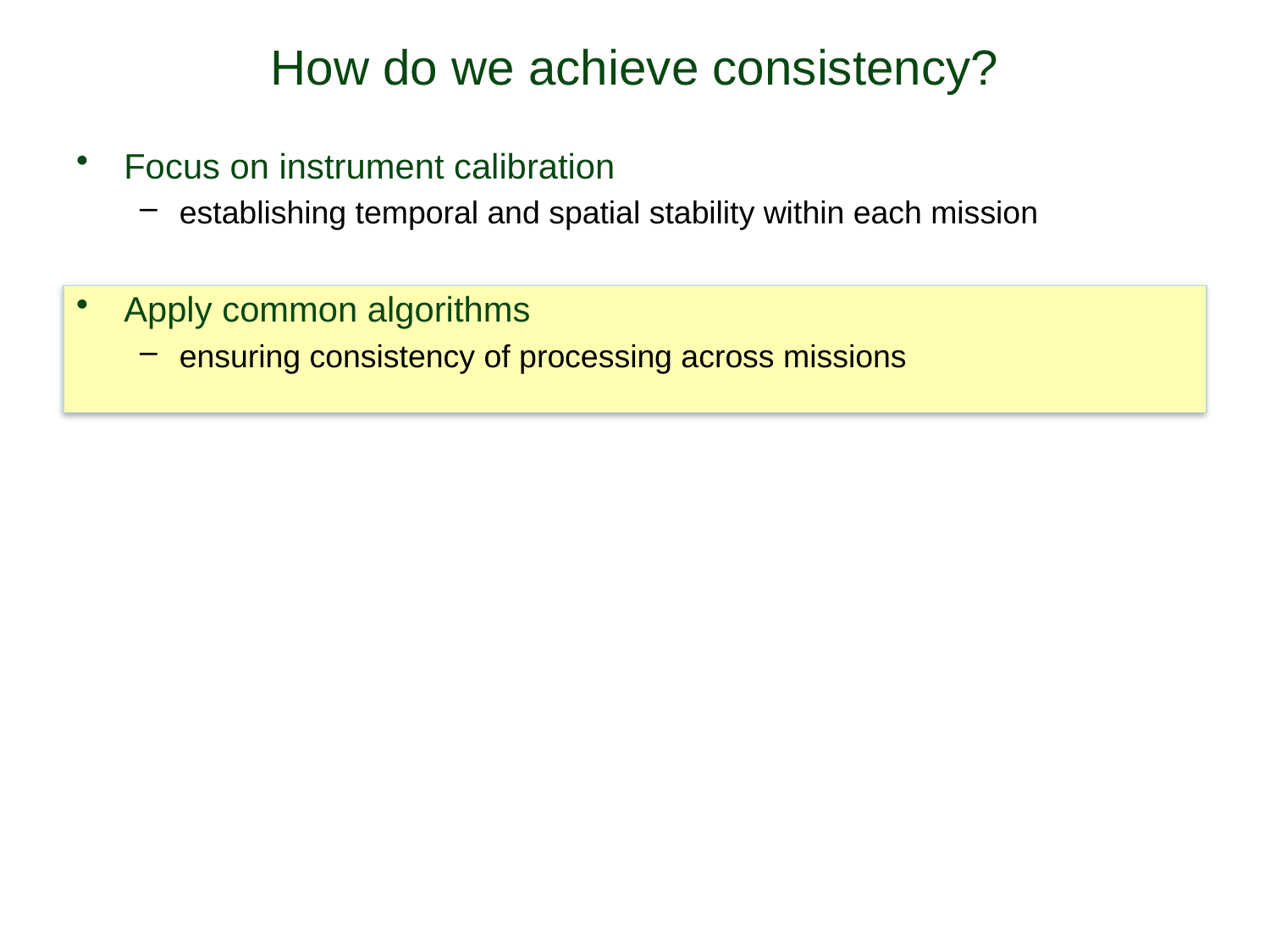

# How do we achieve consistency?
Focus on instrument calibration
establishing temporal and spatial stability within each mission

Apply common algorithms
ensuring consistency of processing across missions